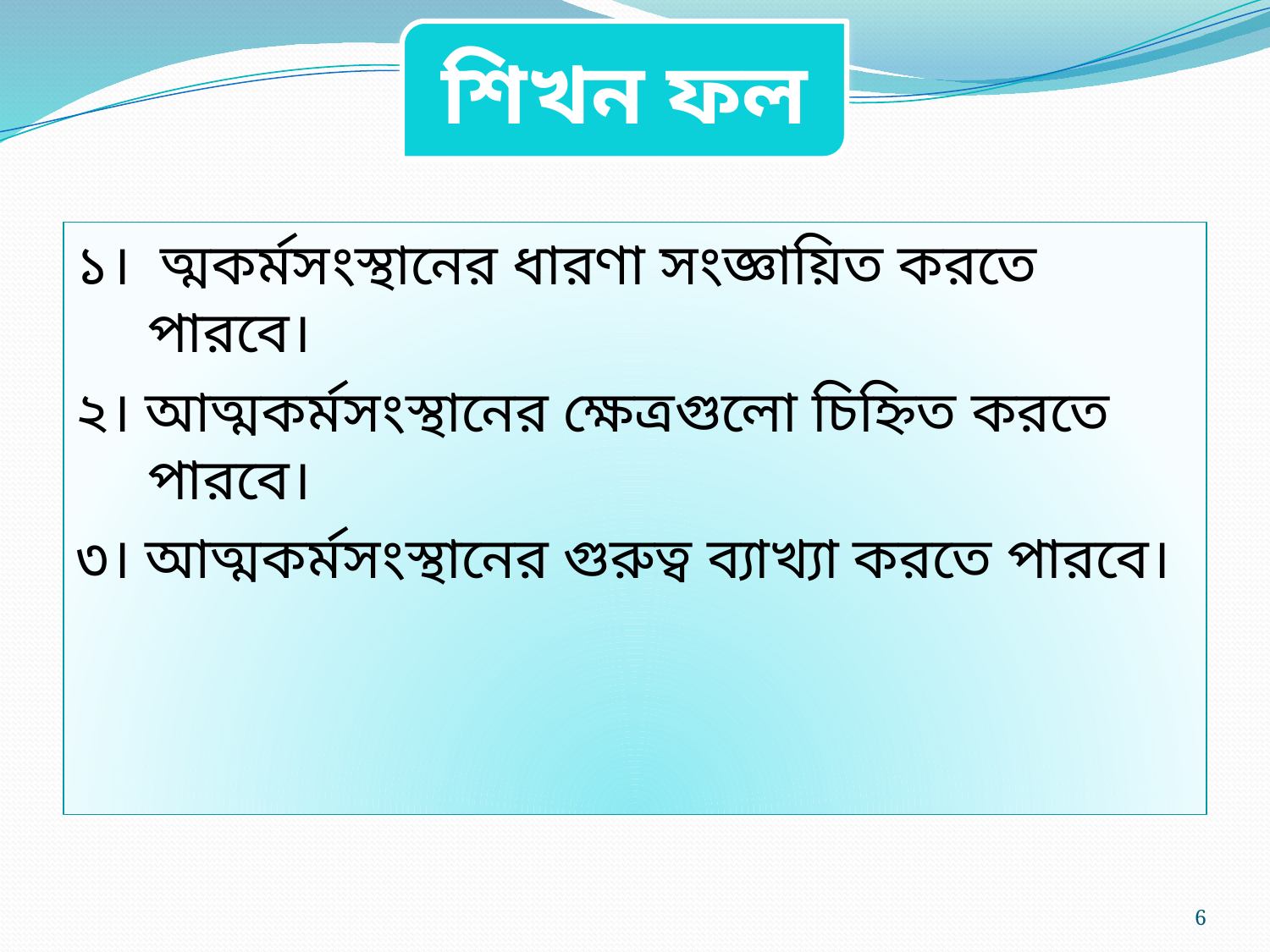

শিখন ফল
১।  ত্মকর্মসংস্থানের ধারণা সংজ্ঞায়িত করতে পারবে।
২। আত্মকর্মসংস্থানের ক্ষেত্রগুলো চিহ্নিত করতে পারবে।
৩। আত্মকর্মসংস্থানের গুরুত্ব ব্যাখ্যা করতে পারবে।

6